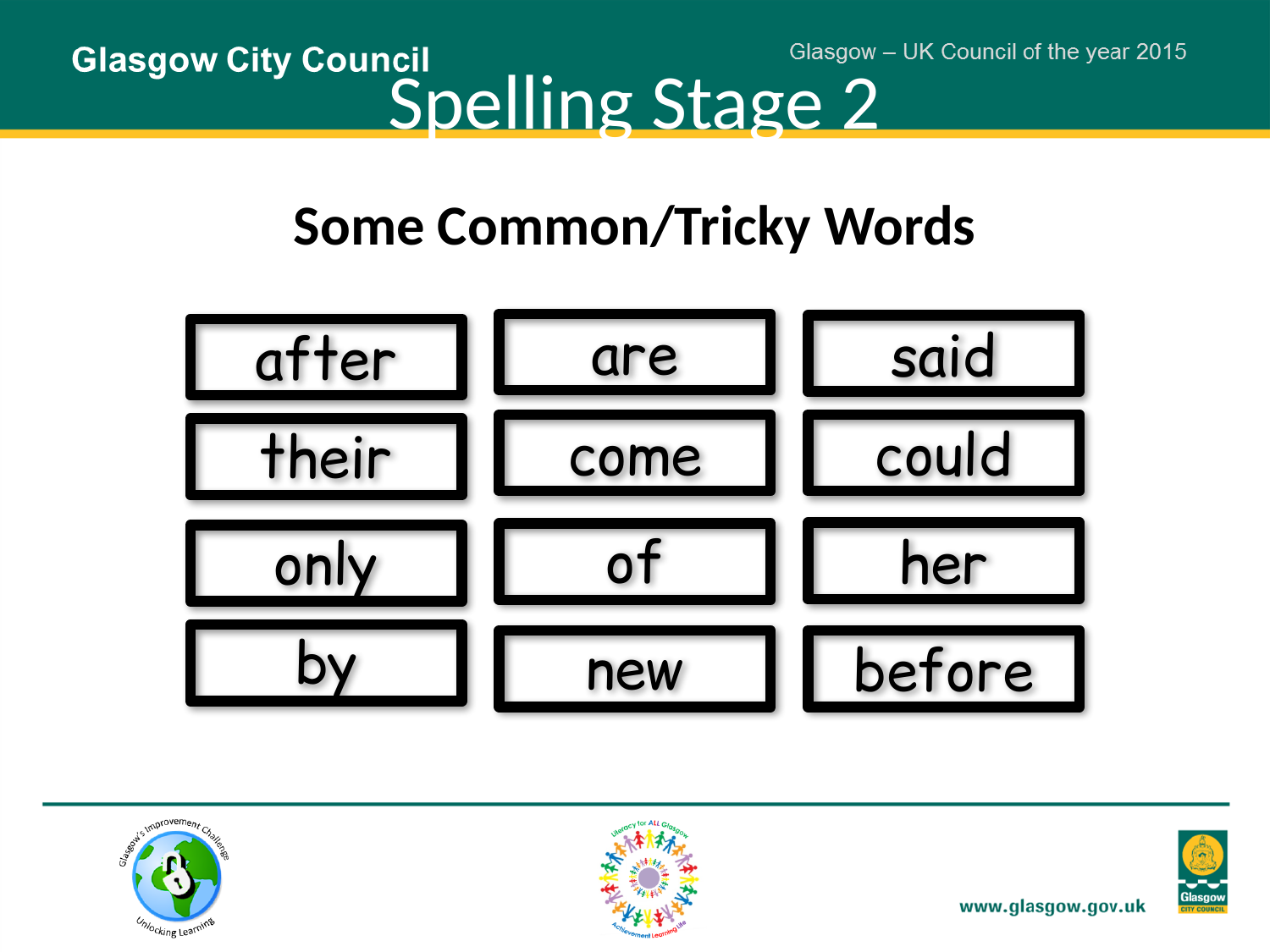

# Spelling Stage 2
Some Common/Tricky Words

are
said
after
come
could
their
her
of
only
by
new
before